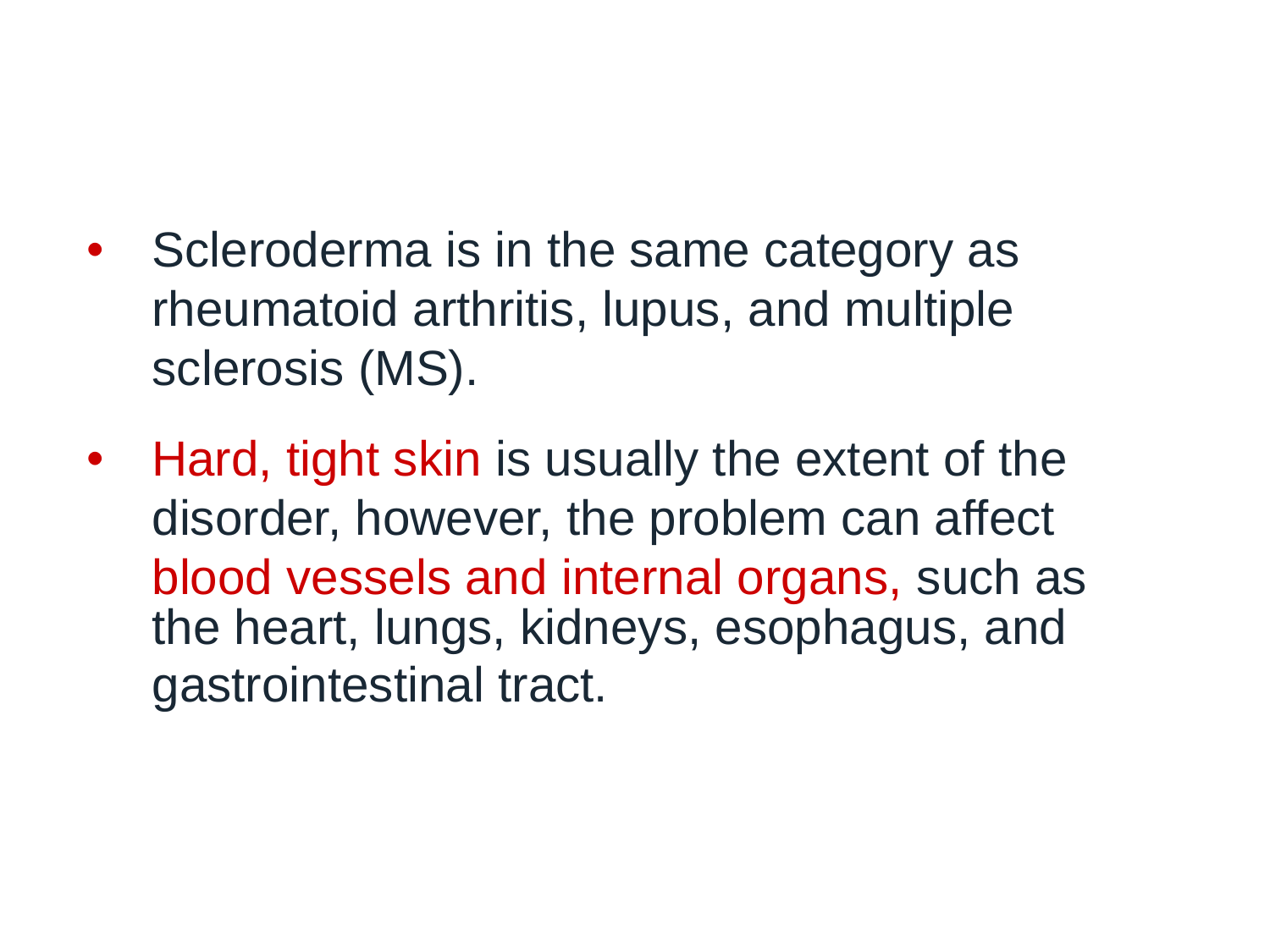

Scleroderma is in the same category as rheumatoid arthritis, lupus, and multiple sclerosis (MS).
Hard, tight skin is usually the extent of the disorder, however, the problem can affect blood vessels and internal organs, such as
	the heart, lungs, kidneys, esophagus, and
	gastrointestinal tract.